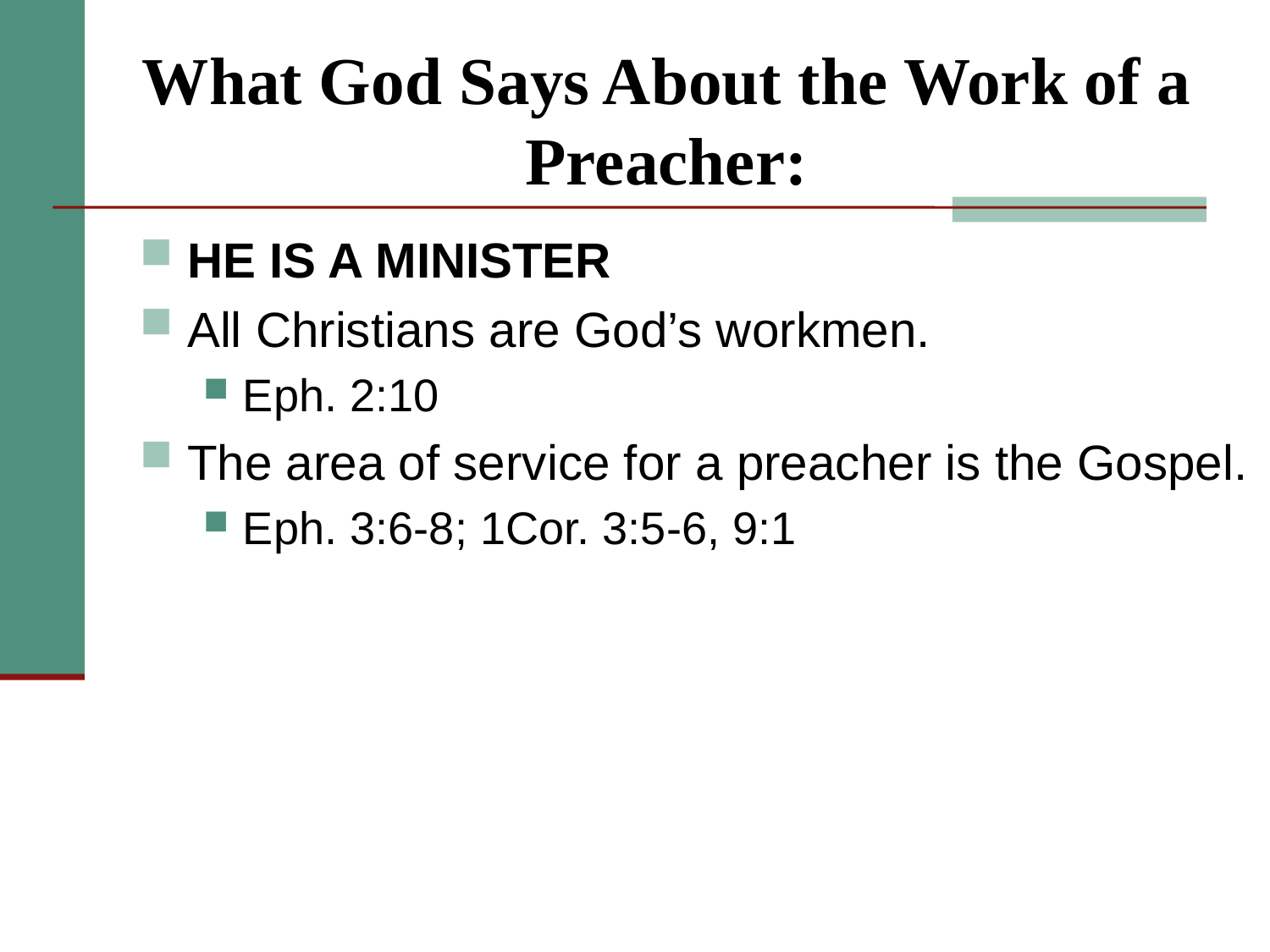

# What God Says About the Work of a Preacher:
HE IS A MINISTER
All Christians are God’s workmen.
Eph. 2:10
The area of service for a preacher is the Gospel.
Eph. 3:6-8; 1Cor. 3:5-6, 9:1